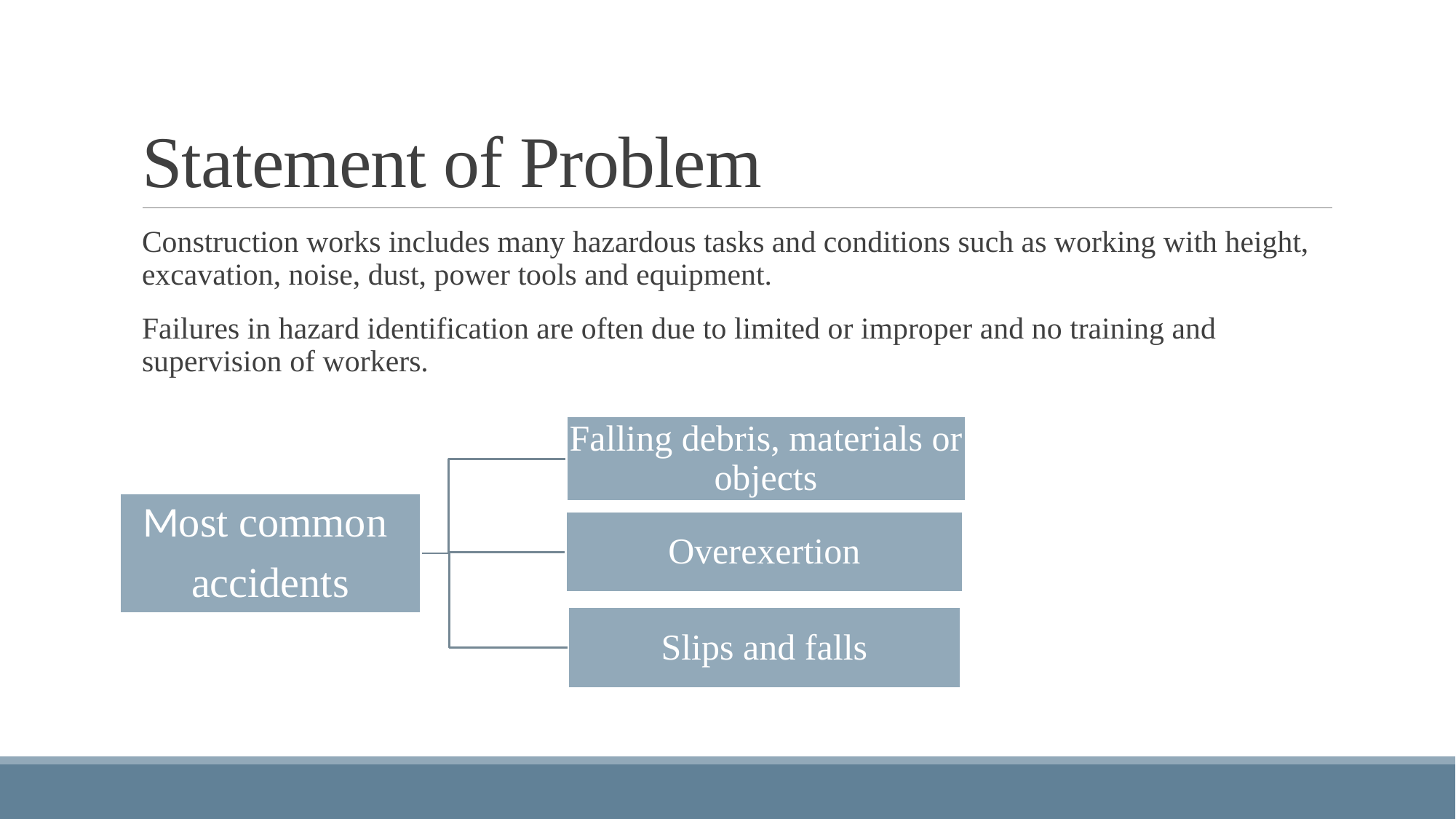

# Statement of Problem
Construction works includes many hazardous tasks and conditions such as working with height, excavation, noise, dust, power tools and equipment.
Failures in hazard identification are often due to limited or improper and no training and supervision of workers.

Most common
accidents
Falling debris, materials or objects
Overexertion
Slips and falls